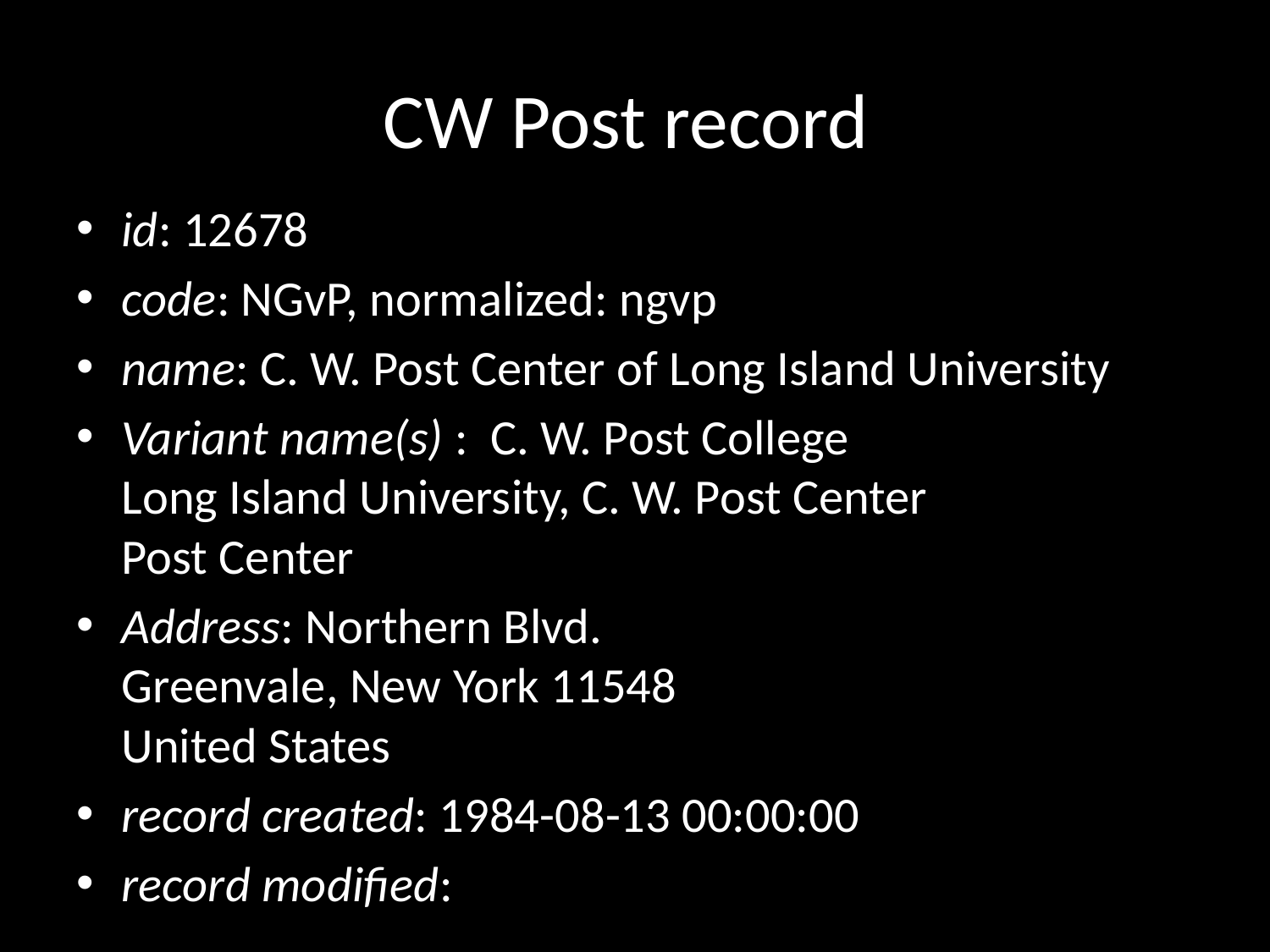

# CW Post record
id: 12678
code: NGvP, normalized: ngvp
name: C. W. Post Center of Long Island University
Variant name(s) :  C. W. Post College
Long Island University, C. W. Post Center
Post Center
Address: Northern Blvd.
Greenvale, New York 11548
United States
record created: 1984-08-13 00:00:00
record modified: